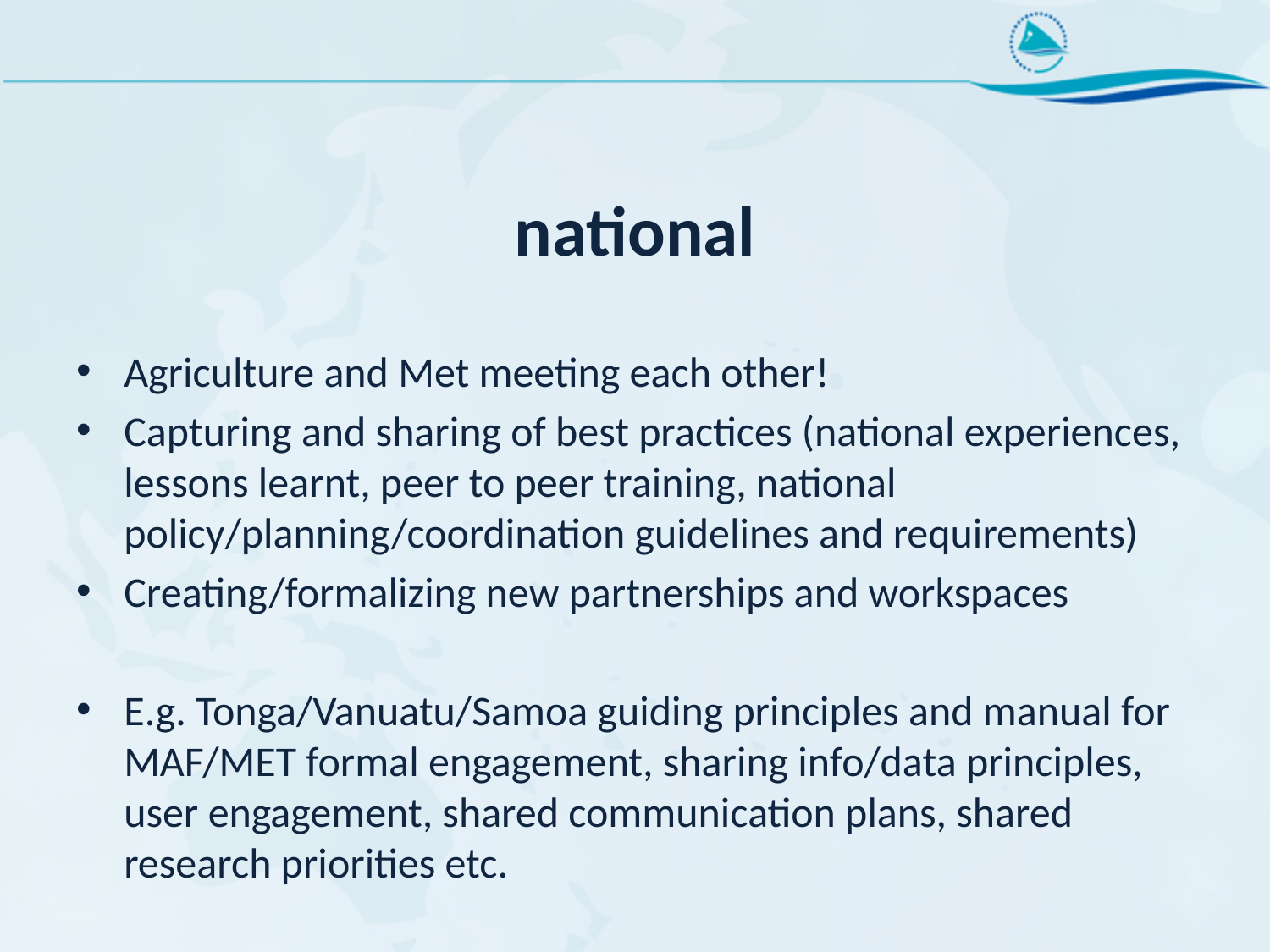

# national
Agriculture and Met meeting each other!
Capturing and sharing of best practices (national experiences, lessons learnt, peer to peer training, national policy/planning/coordination guidelines and requirements)
Creating/formalizing new partnerships and workspaces

E.g. Tonga/Vanuatu/Samoa guiding principles and manual for MAF/MET formal engagement, sharing info/data principles, user engagement, shared communication plans, shared research priorities etc.